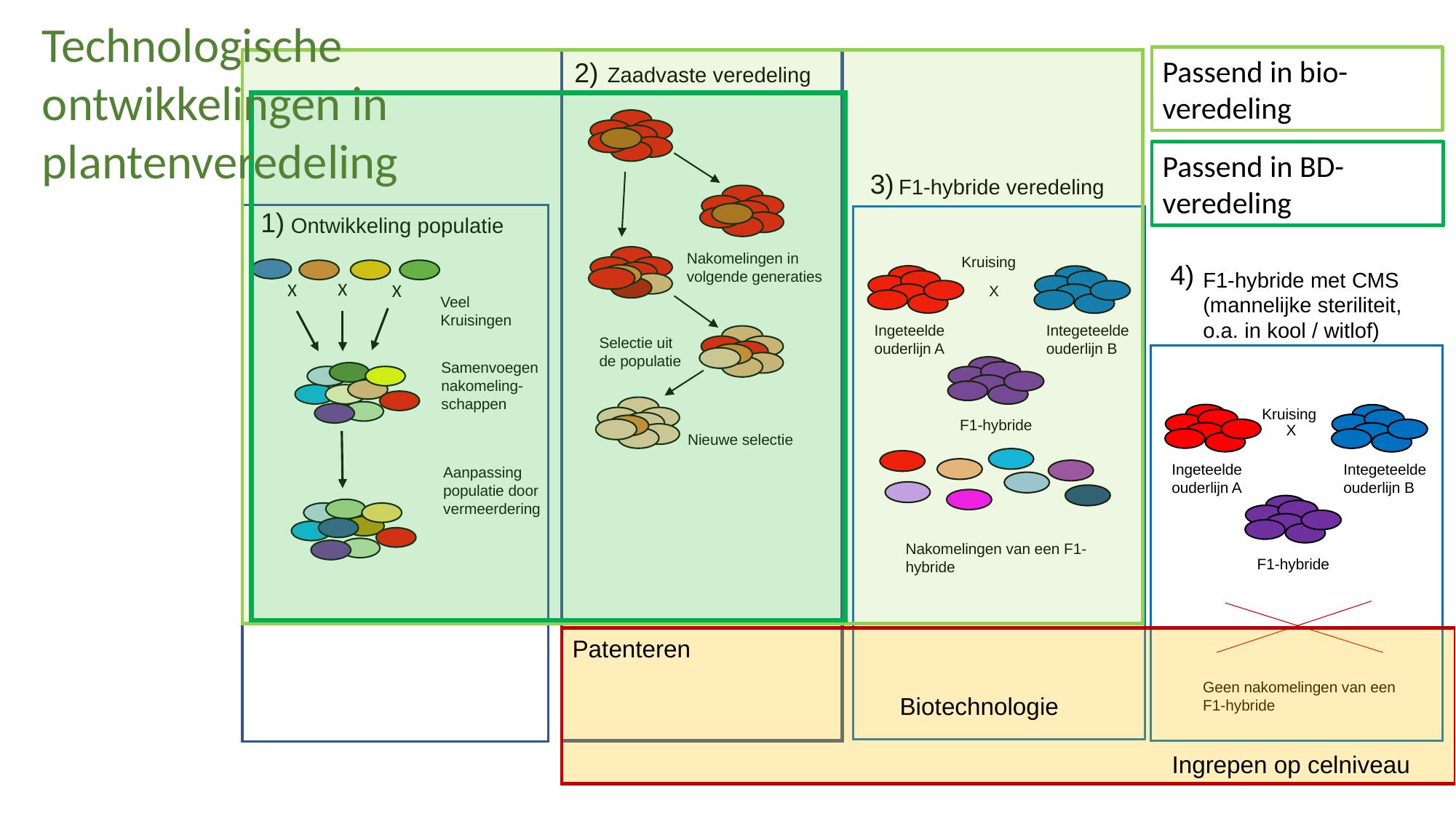

Technologische ontwikkelingen in plantenveredeling
Passend in bio- veredeling

2)

Zaadvaste veredeling

Nakomelingen in volgende generaties

Selectie uit de populatie

Nieuwe selectie

Passend in BD- veredeling
3)
F1-hybride veredeling

Kruising

X

Ingeteelde ouderlijn A
Integeteelde ouderlijn B

F1-hybride

Nakomelingen van een F1-hybride
1)

Ontwikkeling populatie

X
X
X
Veel Kruisingen
Samenvoegen nakomeling-schappen

Aanpassing populatie door vermeerdering

4)
F1-hybride met CMS
(mannelijke steriliteit,
o.a. in kool / witlof)

Kruising

X

Ingeteelde ouderlijn A
Integeteelde ouderlijn B

F1-hybride
Geen nakomelingen van een F1-hybride
Patenteren

                      		Biotechnologie

					        Ingrepen op celniveau